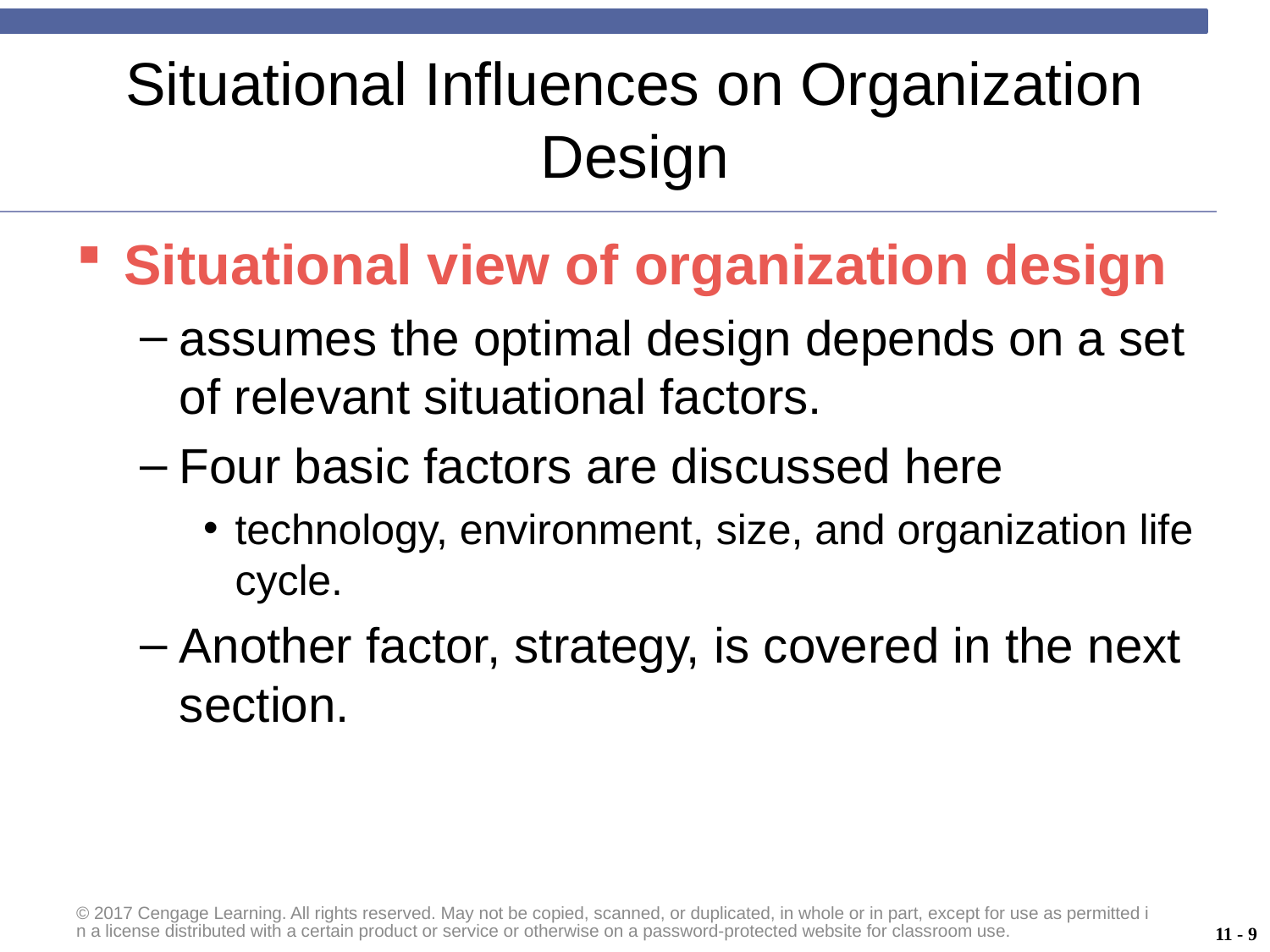

# Situational Influences on Organization Design
Situational view of organization design
assumes the optimal design depends on a set of relevant situational factors.
Four basic factors are discussed here
technology, environment, size, and organization life cycle.
Another factor, strategy, is covered in the next section.
© 2017 Cengage Learning. All rights reserved. May not be copied, scanned, or duplicated, in whole or in part, except for use as permitted in a license distributed with a certain product or service or otherwise on a password-protected website for classroom use.